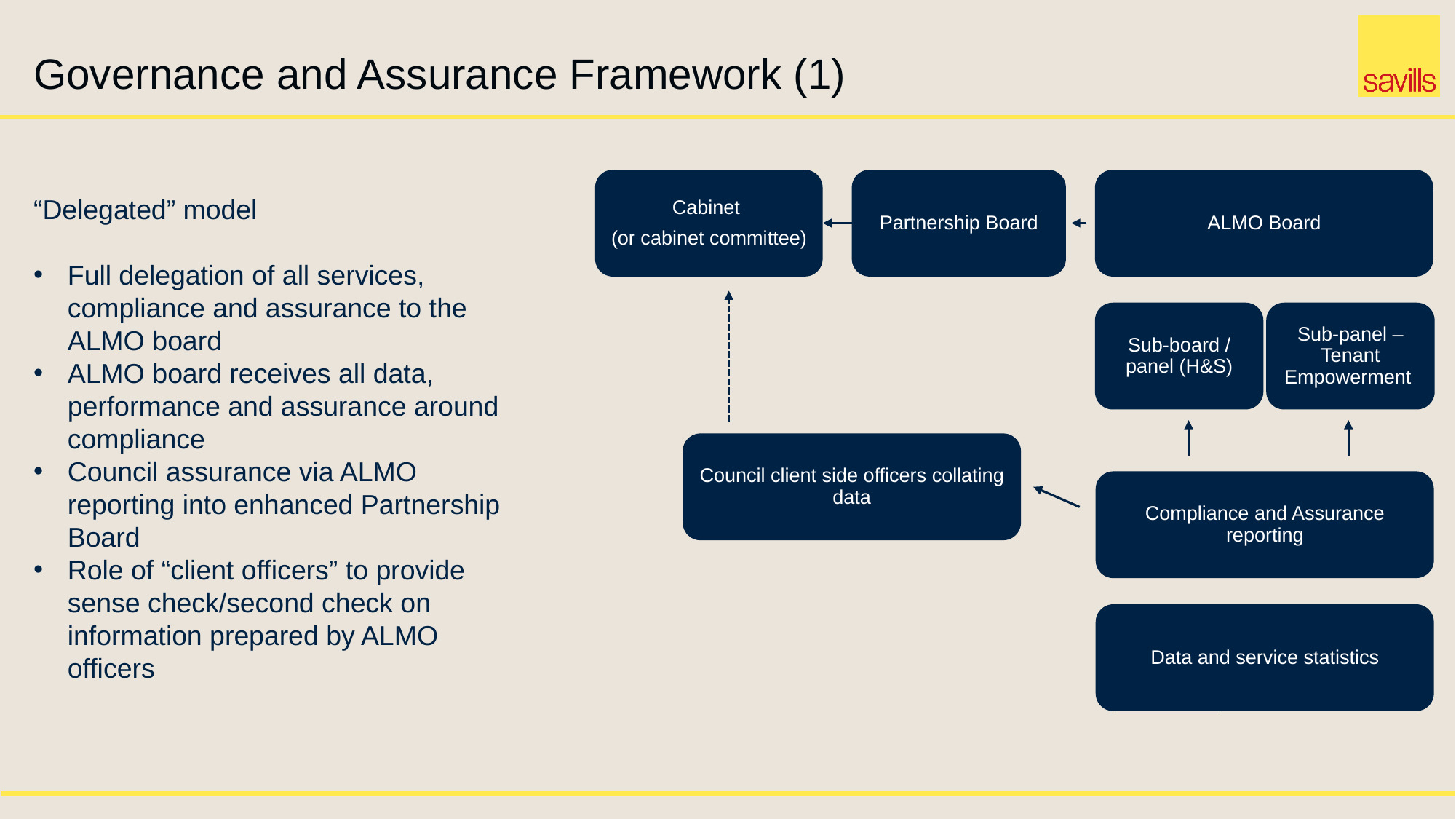

# Governance and Assurance Framework (1)
“Delegated” model

Full delegation of all services, compliance and assurance to the ALMO board
ALMO board receives all data, performance and assurance around compliance
Council assurance via ALMO reporting into enhanced Partnership Board
Role of “client officers” to provide sense check/second check on information prepared by ALMO officers

Cabinet
(or cabinet committee)
Partnership Board
ALMO Board
Sub-board / panel (H&S)
Sub-panel – Tenant Empowerment
Council client side officers collating data
Compliance and Assurance reporting
Data and service statistics